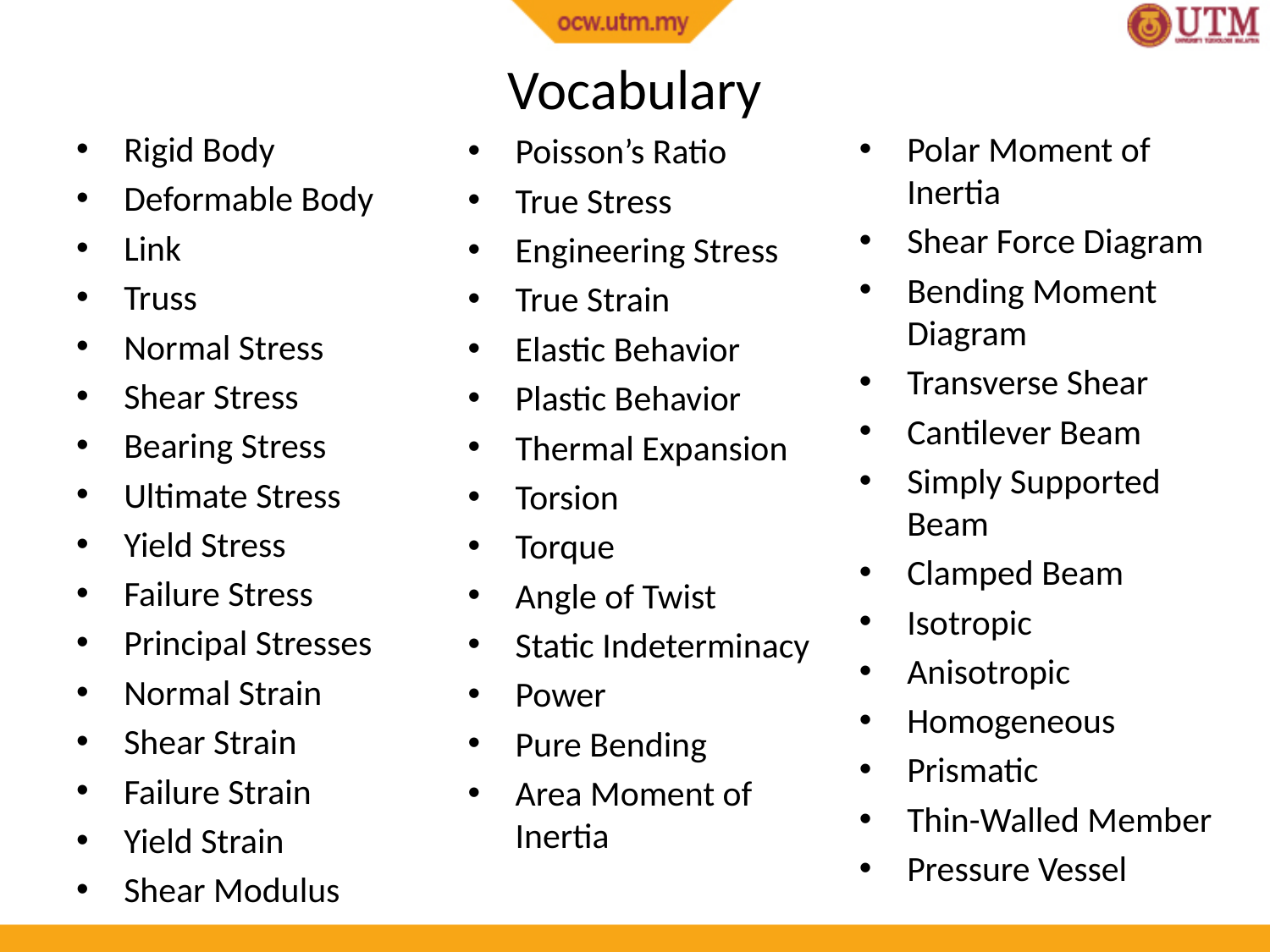

# Vocabulary
Rigid Body
Deformable Body
Link
Truss
Normal Stress
Shear Stress
Bearing Stress
Ultimate Stress
Yield Stress
Failure Stress
Principal Stresses
Normal Strain
Shear Strain
Failure Strain
Yield Strain
Shear Modulus

Polar Moment of Inertia
Shear Force Diagram
Bending Moment Diagram
Transverse Shear
Cantilever Beam
Simply Supported Beam
Clamped Beam
Isotropic
Anisotropic
Homogeneous
Prismatic
Thin-Walled Member
Pressure Vessel
Poisson’s Ratio
True Stress
Engineering Stress
True Strain
Elastic Behavior
Plastic Behavior
Thermal Expansion
Torsion
Torque
Angle of Twist
Static Indeterminacy
Power
Pure Bending
Area Moment of Inertia